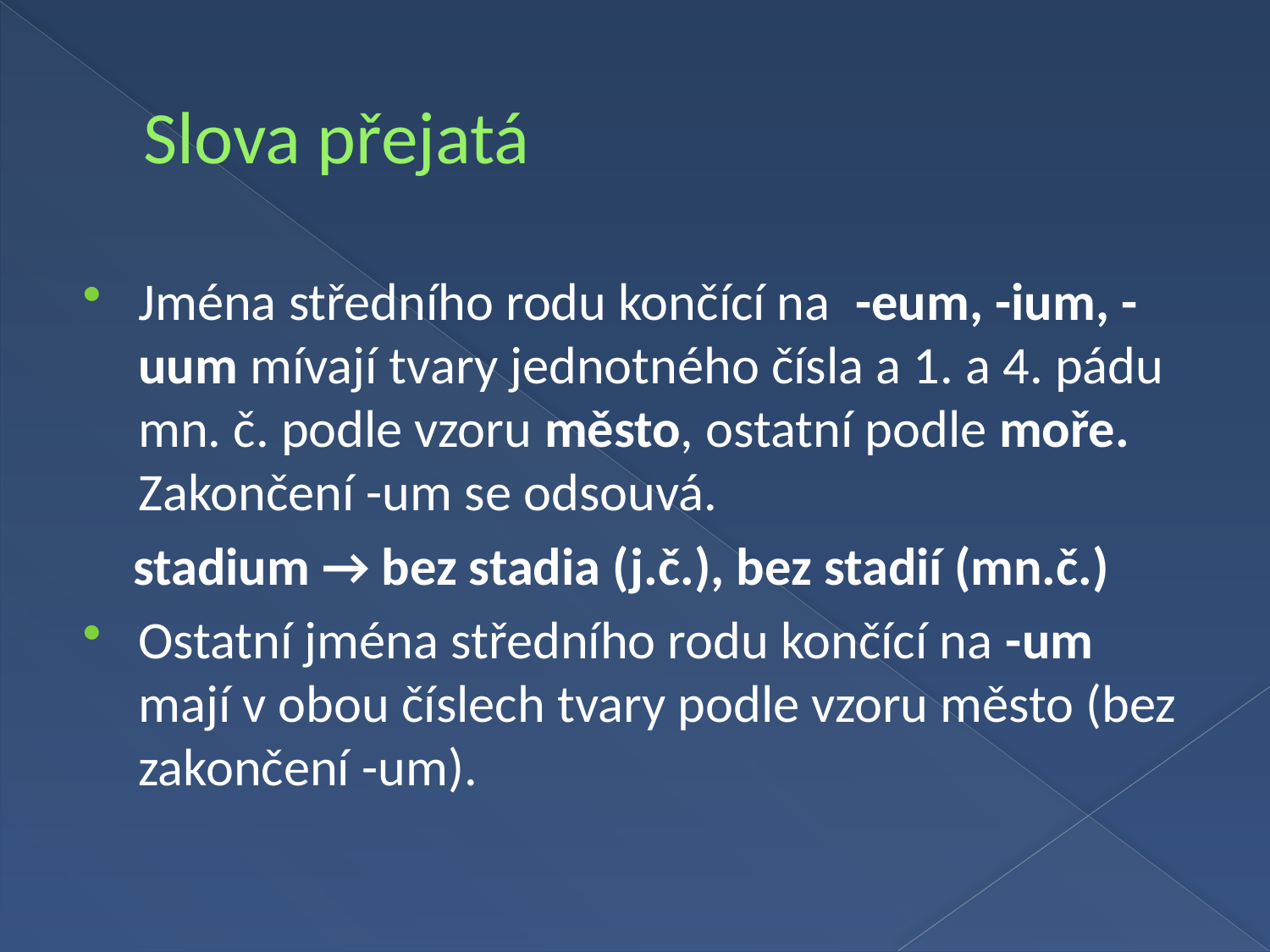

# Slova přejatá
Jména středního rodu končící na  -eum, -ium, -uum mívají tvary jednotného čísla a 1. a 4. pádu mn. č. podle vzoru město, ostatní podle moře. Zakončení -um se odsouvá.
    stadium → bez stadia (j.č.), bez stadií (mn.č.)
Ostatní jména středního rodu končící na -um mají v obou číslech tvary podle vzoru město (bez zakončení -um).